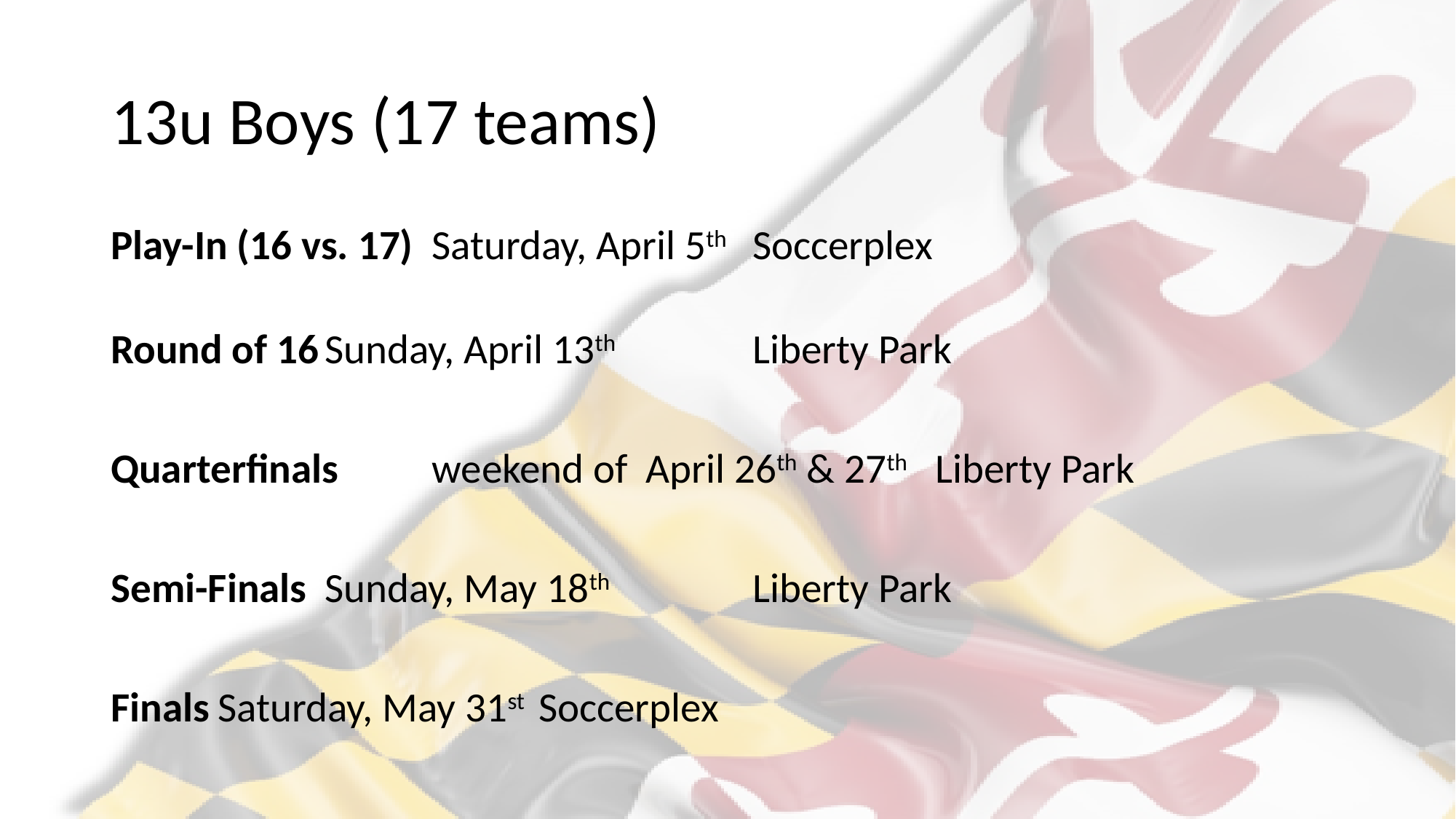

# 13u Boys (17 teams)
Play-In (16 vs. 17)		Saturday, April 5th 		Soccerplex
Round of 16			Sunday, April 13th 		Liberty Park

Quarterfinals		weekend of 	April 26th & 27th   Liberty Park

Semi-Finals			Sunday, May 18th 		Liberty Park

Finals				Saturday, May 31st 		Soccerplex